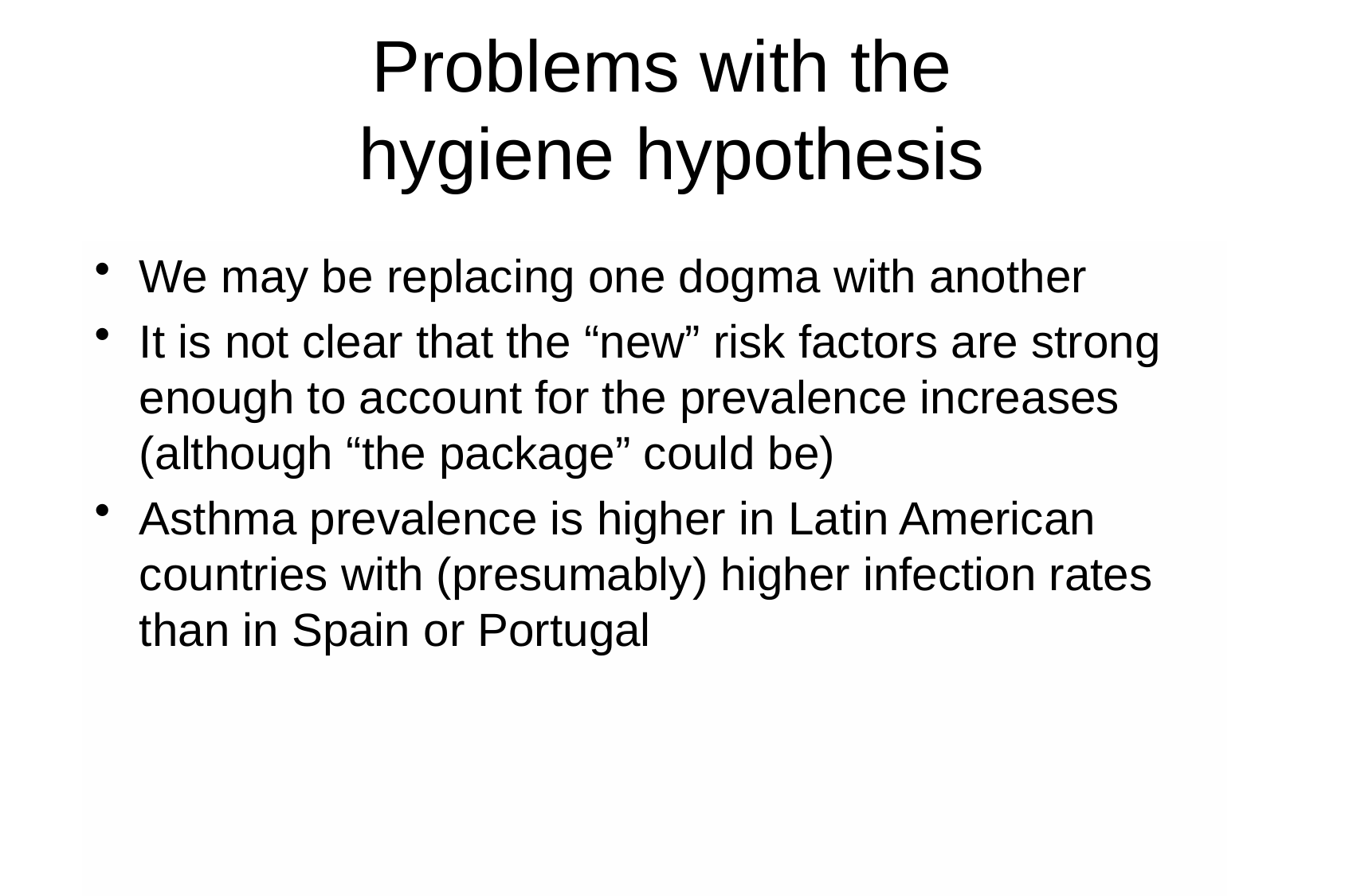

# Problems with the hygiene hypothesis
We may be replacing one dogma with another
It is not clear that the “new” risk factors are strong enough to account for the prevalence increases (although “the package” could be)
Asthma prevalence is higher in Latin American countries with (presumably) higher infection rates than in Spain or Portugal